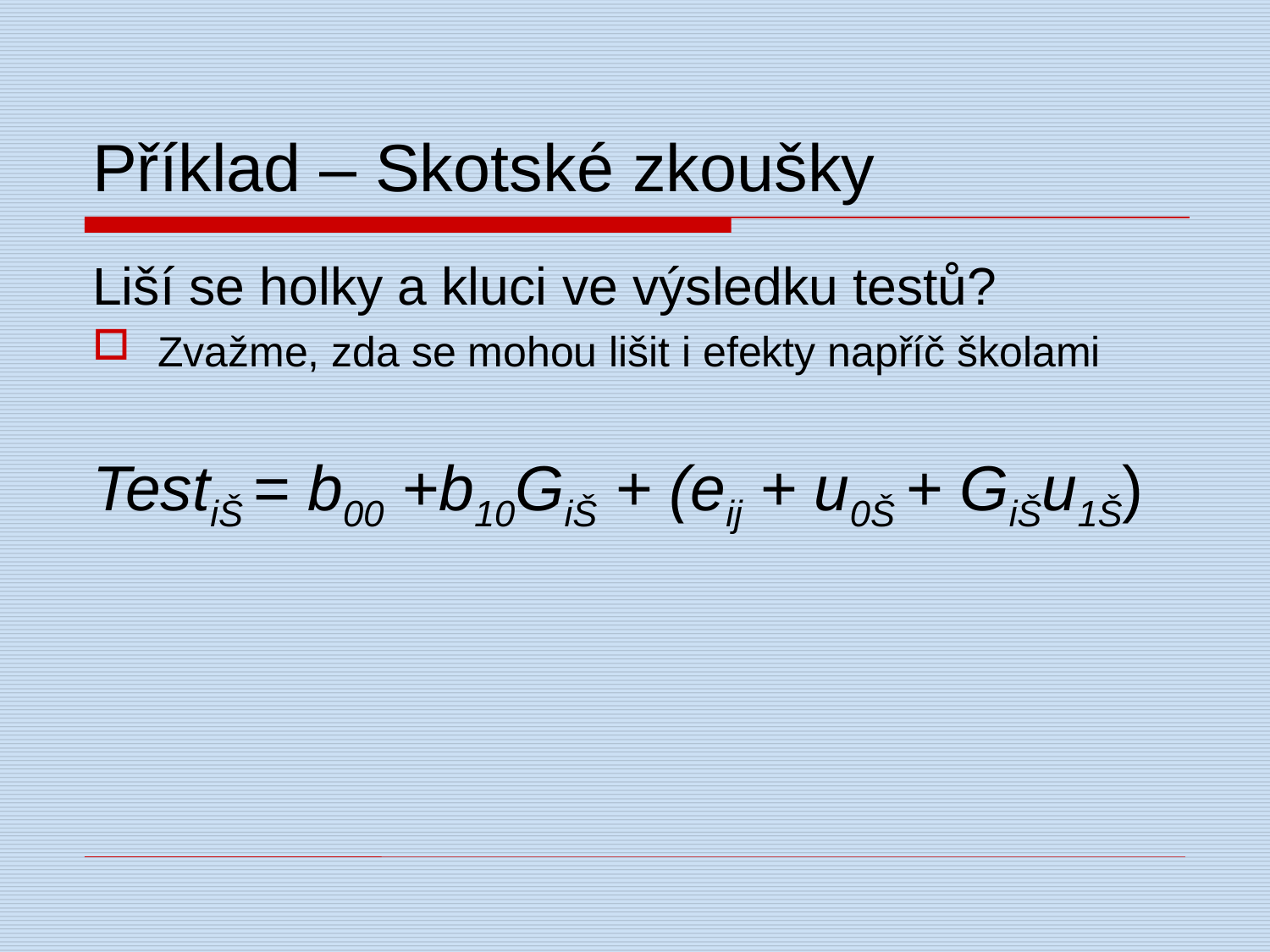

# Příklad – Skotské zkoušky
Liší se holky a kluci ve výsledku testů?
Zvažme, zda se mohou lišit i efekty napříč školami

TestiŠ = b00 +b10GiŠ + (eij + u0Š + GiŠu1Š)